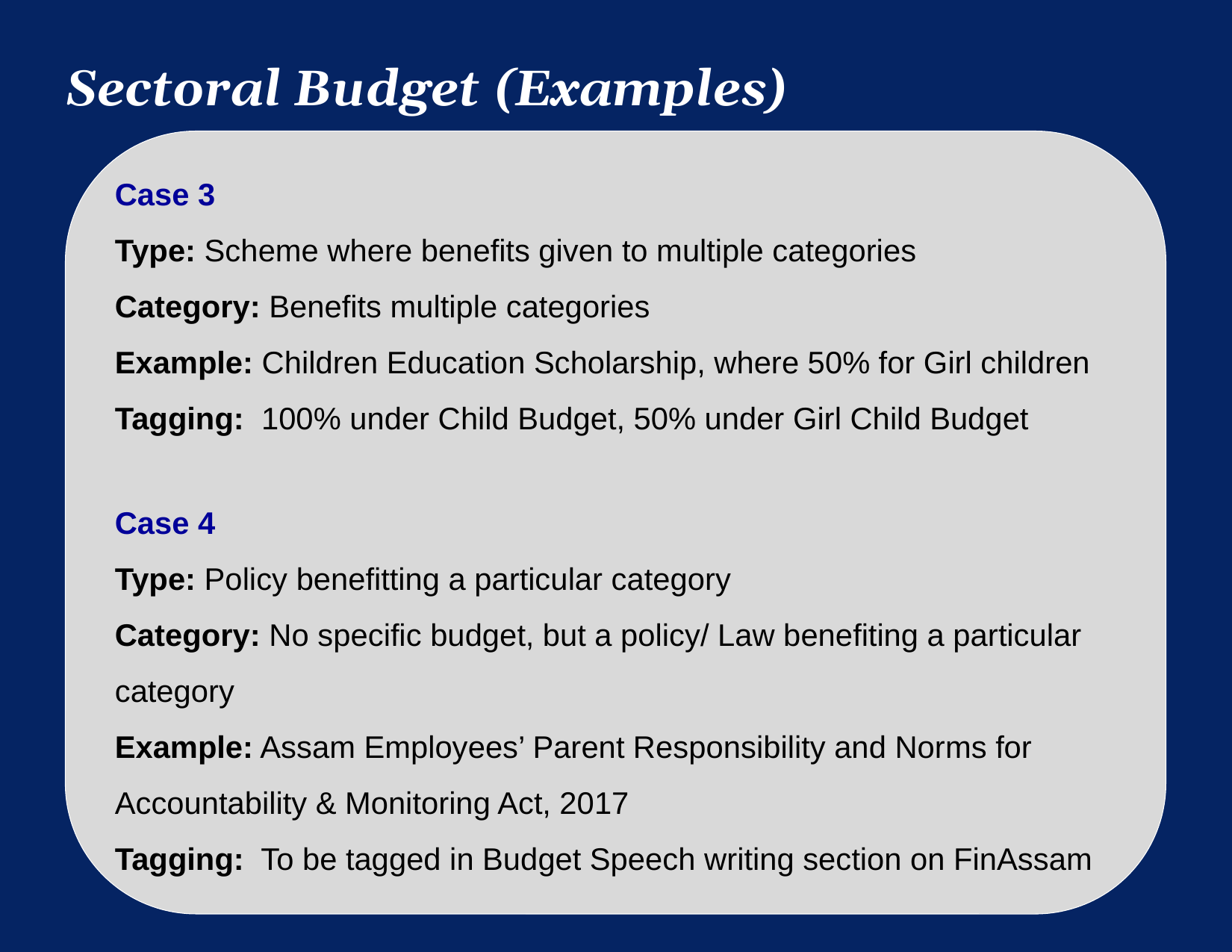

# Sectoral Budget (Examples)

-1 Background and Scope of Work
Case 3
Type: Scheme where benefits given to multiple categories
Category: Benefits multiple categories
Example: Children Education Scholarship, where 50% for Girl children
Tagging:  100% under Child Budget, 50% under Girl Child Budget

Case 4
Type: Policy benefitting a particular category
Category: No specific budget, but a policy/ Law benefiting a particular category
Example: Assam Employees’ Parent Responsibility and Norms for Accountability & Monitoring Act, 2017
Tagging:  To be tagged in Budget Speech writing section on FinAssam